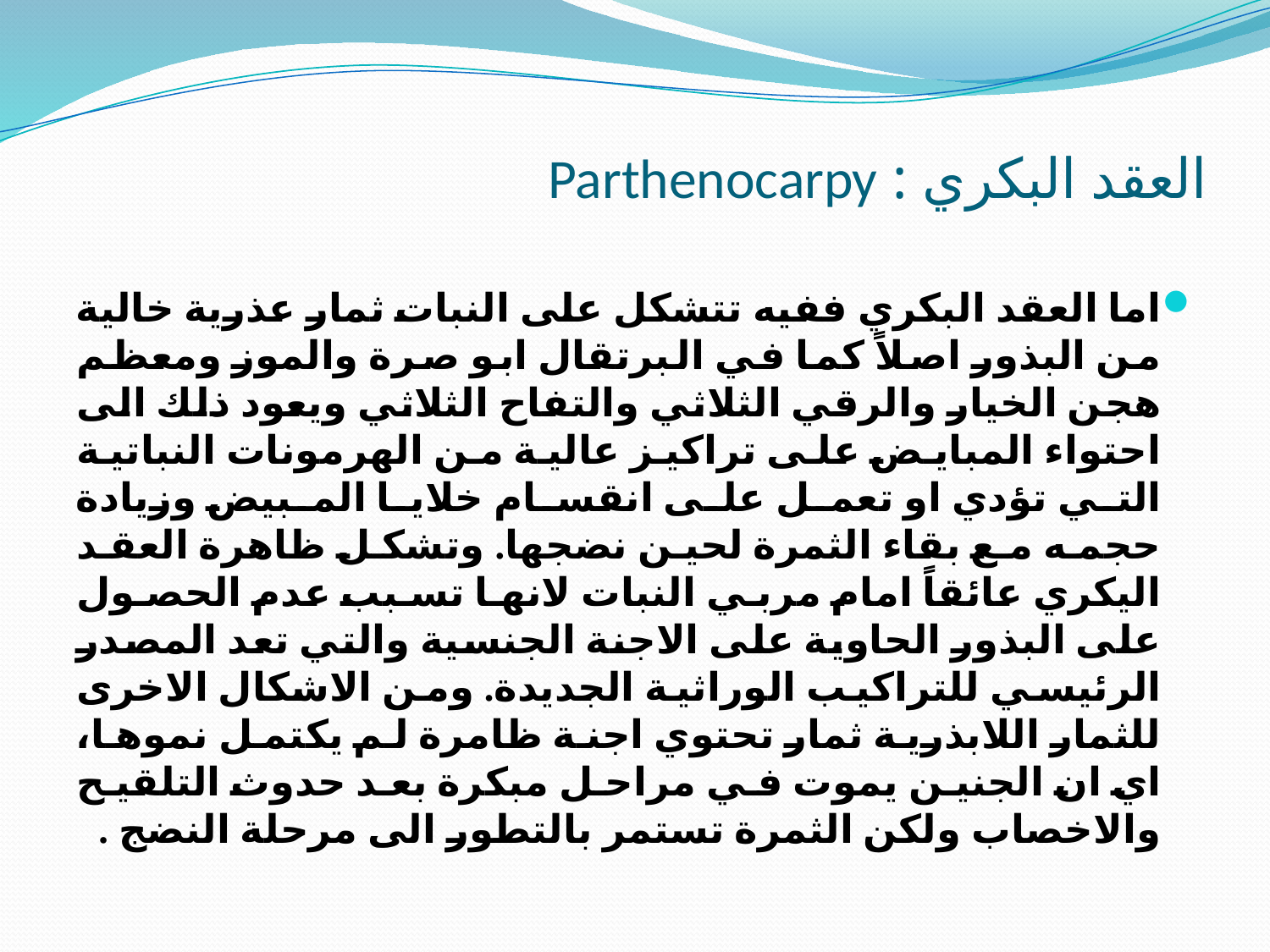

# العقد البكري : Parthenocarpy
اما العقد البكري ففيه تتشكل على النبات ثمار عذرية خالية من البذور اصلاً كما في البرتقال ابو صرة والموز ومعظم هجن الخيار والرقي الثلاثي والتفاح الثلاثي ويعود ذلك الى احتواء المبايض على تراكيز عالية من الهرمونات النباتية التي تؤدي او تعمل على انقسام خلايا المبيض وزيادة حجمه مع بقاء الثمرة لحين نضجها. وتشكل ظاهرة العقد اليكري عائقاً امام مربي النبات لانها تسبب عدم الحصول على البذور الحاوية على الاجنة الجنسية والتي تعد المصدر الرئيسي للتراكيب الوراثية الجديدة. ومن الاشكال الاخرى للثمار اللابذرية ثمار تحتوي اجنة ظامرة لم يكتمل نموها، اي ان الجنين يموت في مراحل مبكرة بعد حدوث التلقيح والاخصاب ولكن الثمرة تستمر بالتطور الى مرحلة النضج .